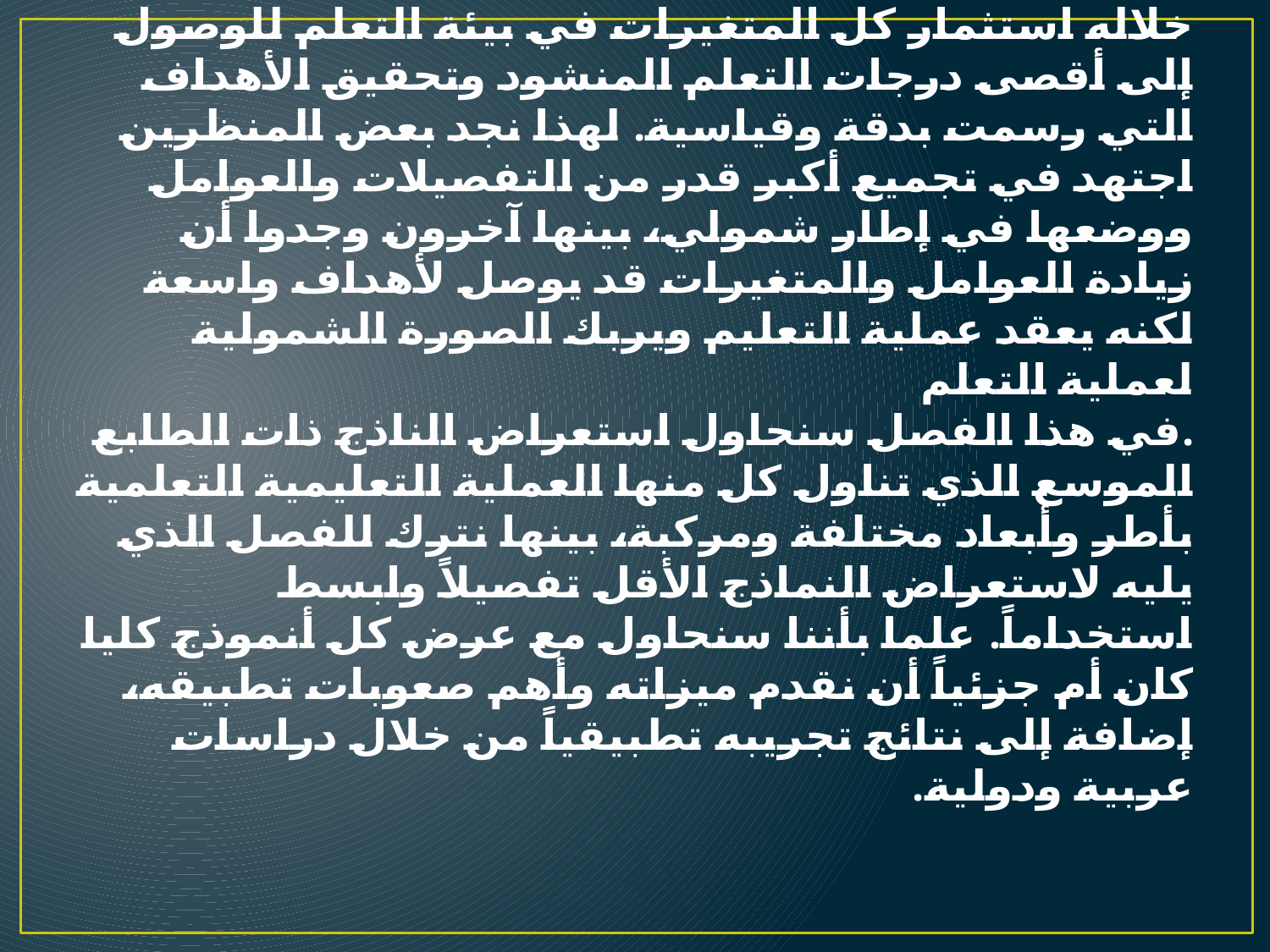

# إن الهدف الرئيسي لنماذج التصميم التعليمي هو الوصول لإطار تعليمي عام يمكن المعلم والمتعلم من خلاله استثمار كل المتغيرات في بيئة التعلم للوصول إلى أقصى درجات التعلم المنشود وتحقيق الأهداف التي رسمت بدقة وقياسية. لهذا نجد بعض المنظرين اجتهد في تجميع أكبر قدر من التفصيلات والعوامل ووضعها في إطار شمولي، بینها آخرون وجدوا أن زيادة العوامل والمتغيرات قد يوصل لأهداف واسعة لكنه يعقد عملية التعليم ويربك الصورة الشمولية لعملية التعلم .في هذا الفصل سنحاول استعراض الناذج ذات الطابع الموسع الذي تناول كل منها العملية التعليمية التعلمية بأطر وأبعاد مختلفة ومركبة، بينها نترك للفصل الذي يليه لاستعراض النماذج الأقل تفصيلاً وابسط استخداماً. علما بأننا سنحاول مع عرض كل أنموذج كليا كان أم جزئياً أن نقدم ميزاته وأهم صعوبات تطبيقه، إضافة إلى نتائج تجريبه تطبيقياً من خلال دراسات عربية ودولية.